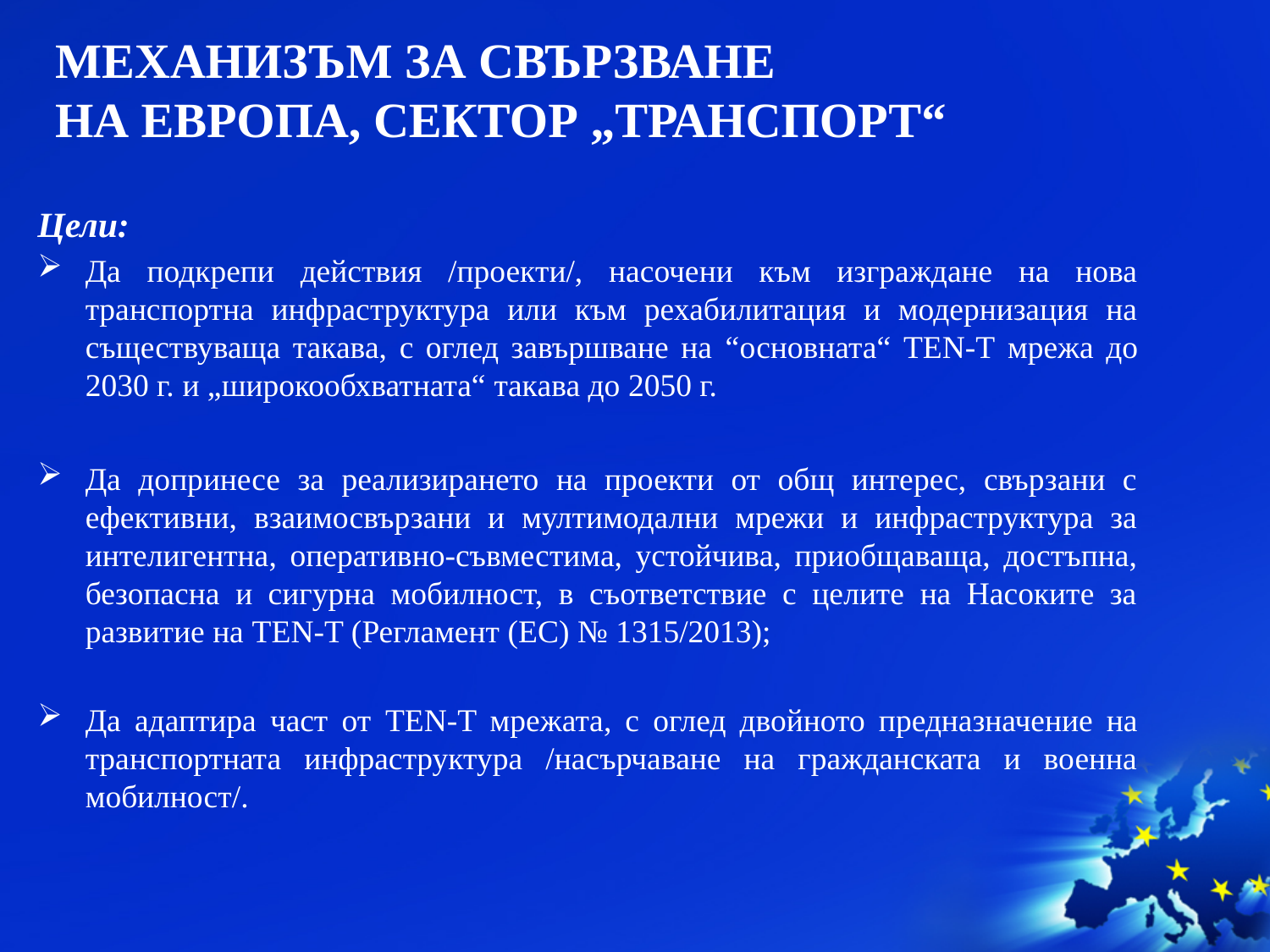

# МЕХАНИЗЪМ ЗА СВЪРЗВАНЕ НА ЕВРОПА, СЕКТОР „ТРАНСПОРТ“

Цели:
Да подкрепи действия /проекти/, насочени към изграждане на нова транспортна инфраструктура или към рехабилитация и модернизация на съществуваща такава, с оглед завършване на “основната“ TEN-T мрежа до 2030 г. и „широкообхватната“ такава до 2050 г.

Да допринесе за реализирането на проекти от общ интерес, свързани с ефективни, взаимосвързани и мултимодални мрежи и инфраструктура за интелигентна, оперативно-съвместима, устойчива, приобщаваща, достъпна, безопасна и сигурна мобилност, в съответствие с целите на Насоките за развитие на TEN-T (Регламент (ЕС) № 1315/2013);

Да адаптира част от TEN-T мрежата, с оглед двойното предназначение на транспортната инфраструктура /насърчаване на гражданската и военна мобилност/.